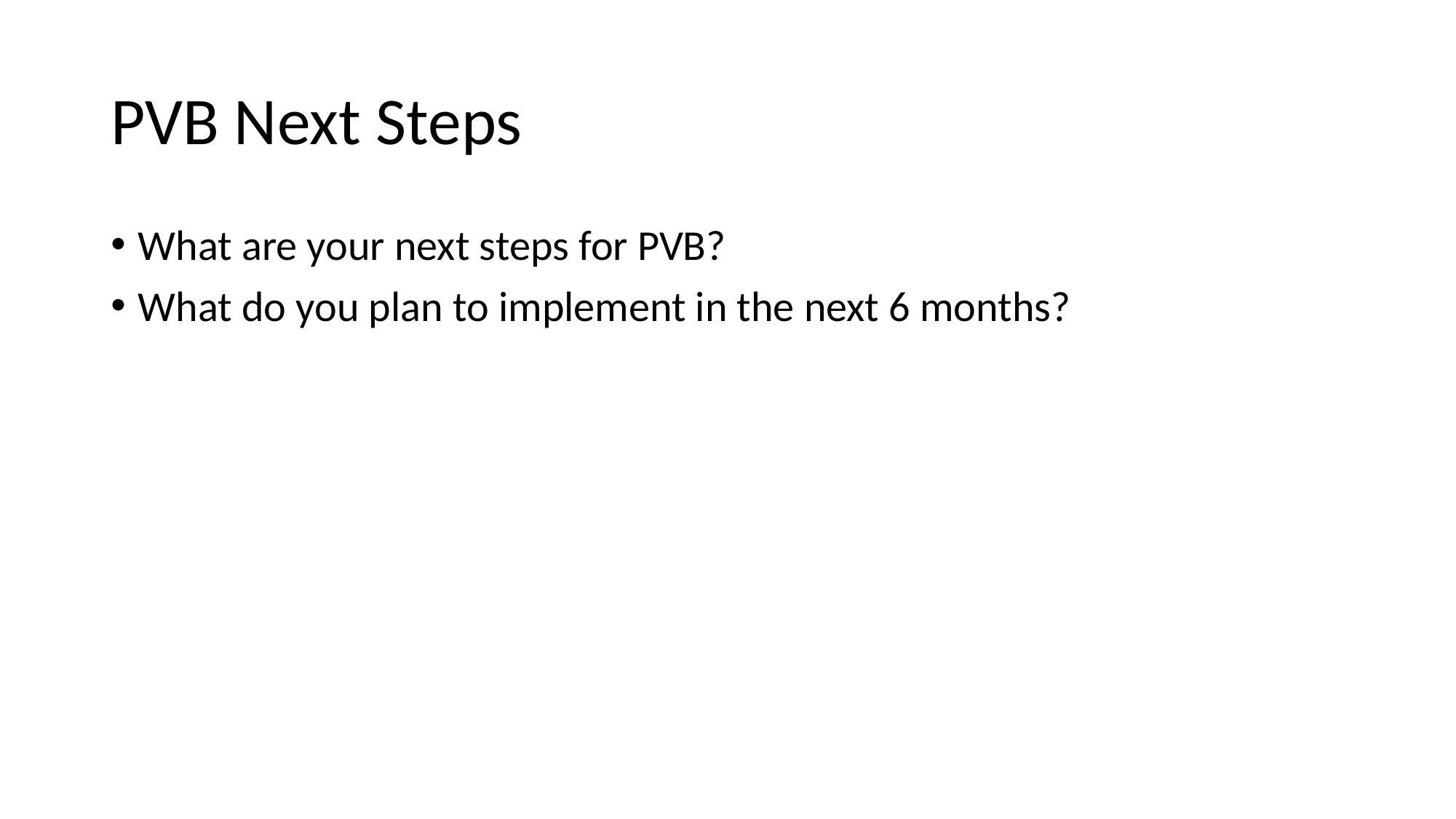

# PVB Next Steps
What are your next steps for PVB?
What do you plan to implement in the next 6 months?